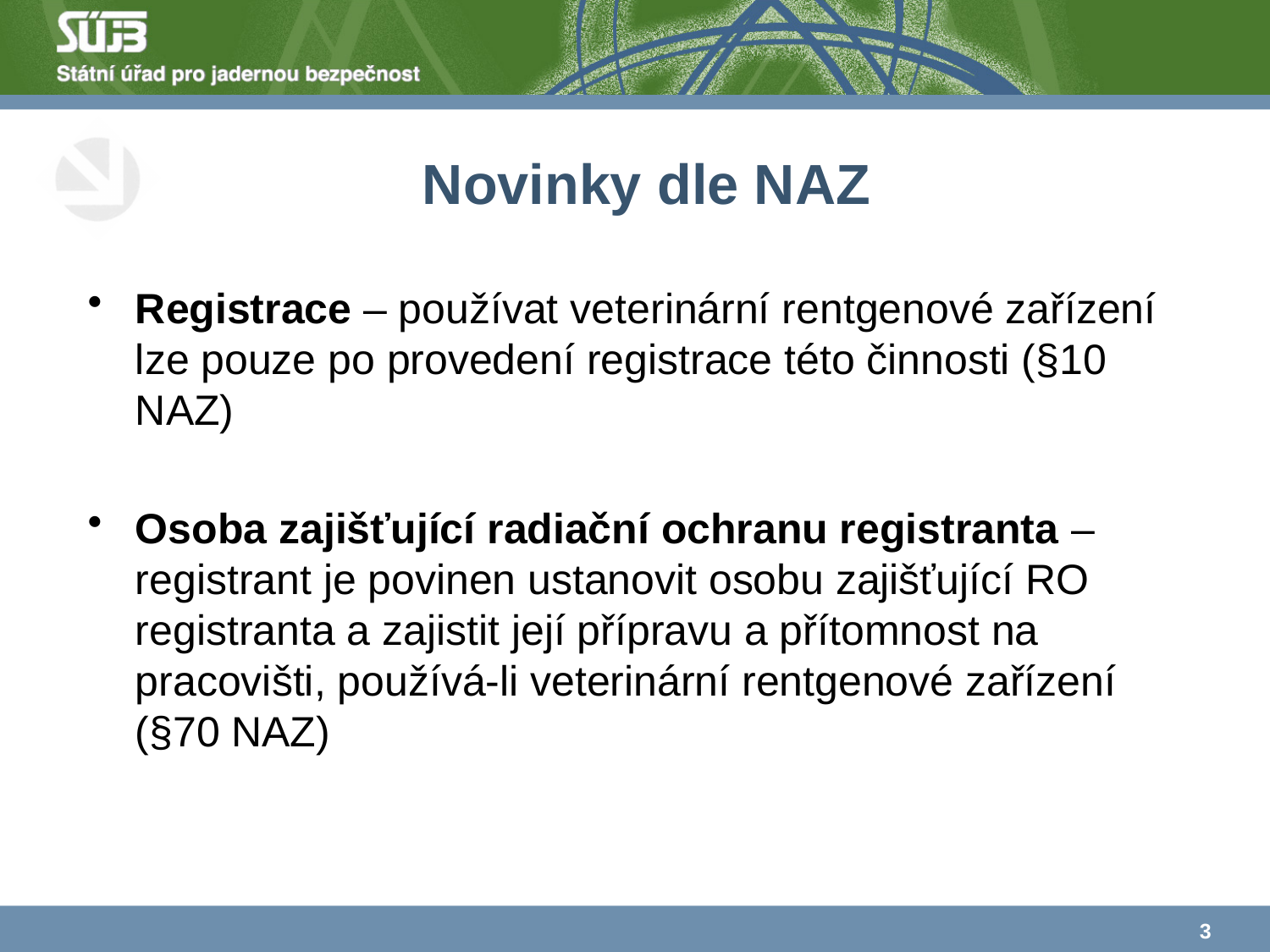

# Novinky dle NAZ
Registrace – používat veterinární rentgenové zařízení lze pouze po provedení registrace této činnosti (§10 NAZ)

Osoba zajišťující radiační ochranu registranta – registrant je povinen ustanovit osobu zajišťující RO registranta a zajistit její přípravu a přítomnost na pracovišti, používá-li veterinární rentgenové zařízení (§70 NAZ)
3